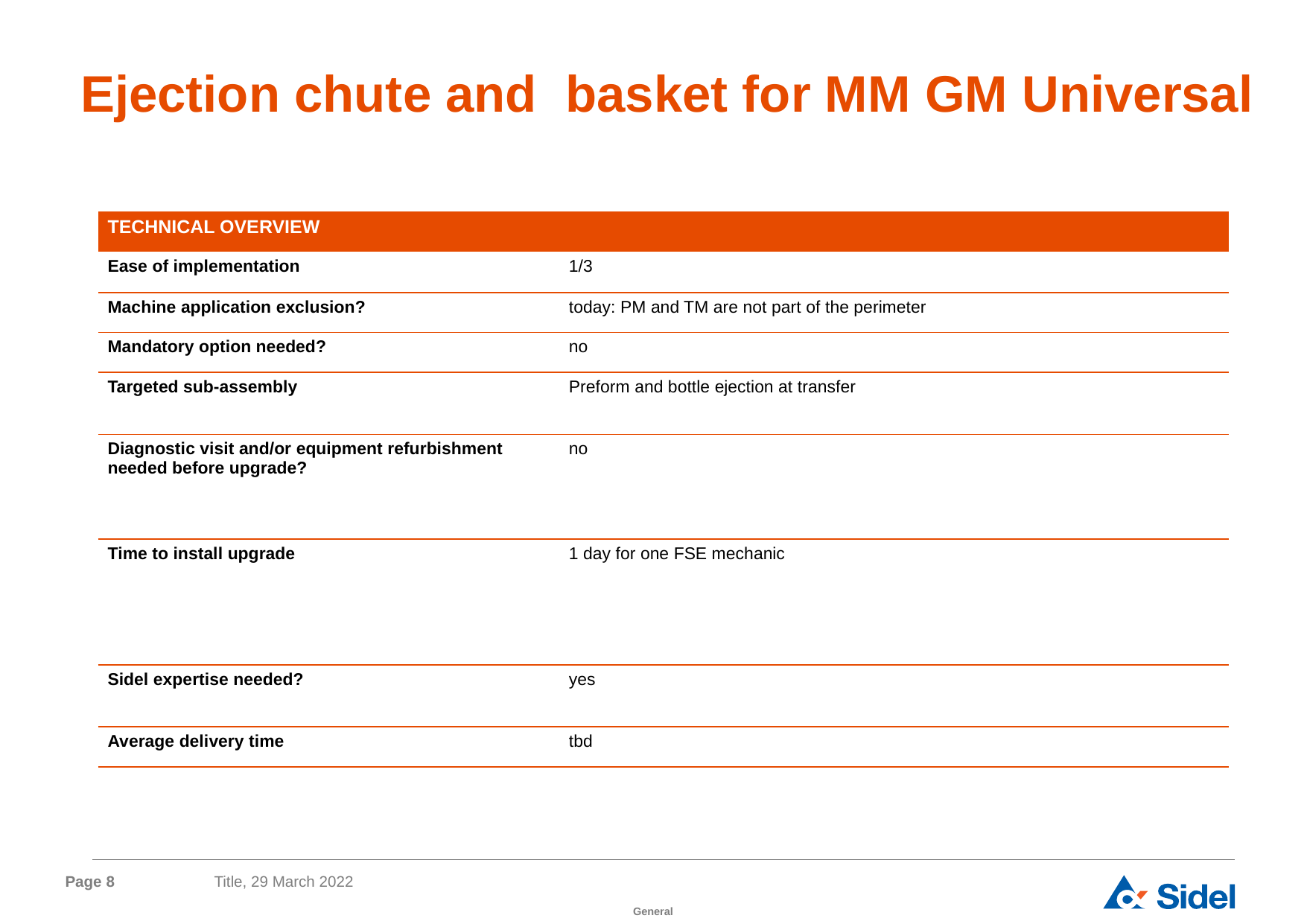

# Ejection chute and  basket for MM GM Universal

| TECHNICAL OVERVIEW |  |
| --- | --- |
| Ease of implementation | 1/3 |
| Machine application exclusion? | today: PM and TM are not part of the perimeter |
| Mandatory option needed? | no |
| Targeted sub-assembly | Preform and bottle ejection at transfer |
| Diagnostic visit and/or equipment refurbishment needed before upgrade? | no |
| Time to install upgrade | 1 day for one FSE mechanic |
| Sidel expertise needed? | yes |
| Average delivery time | tbd |